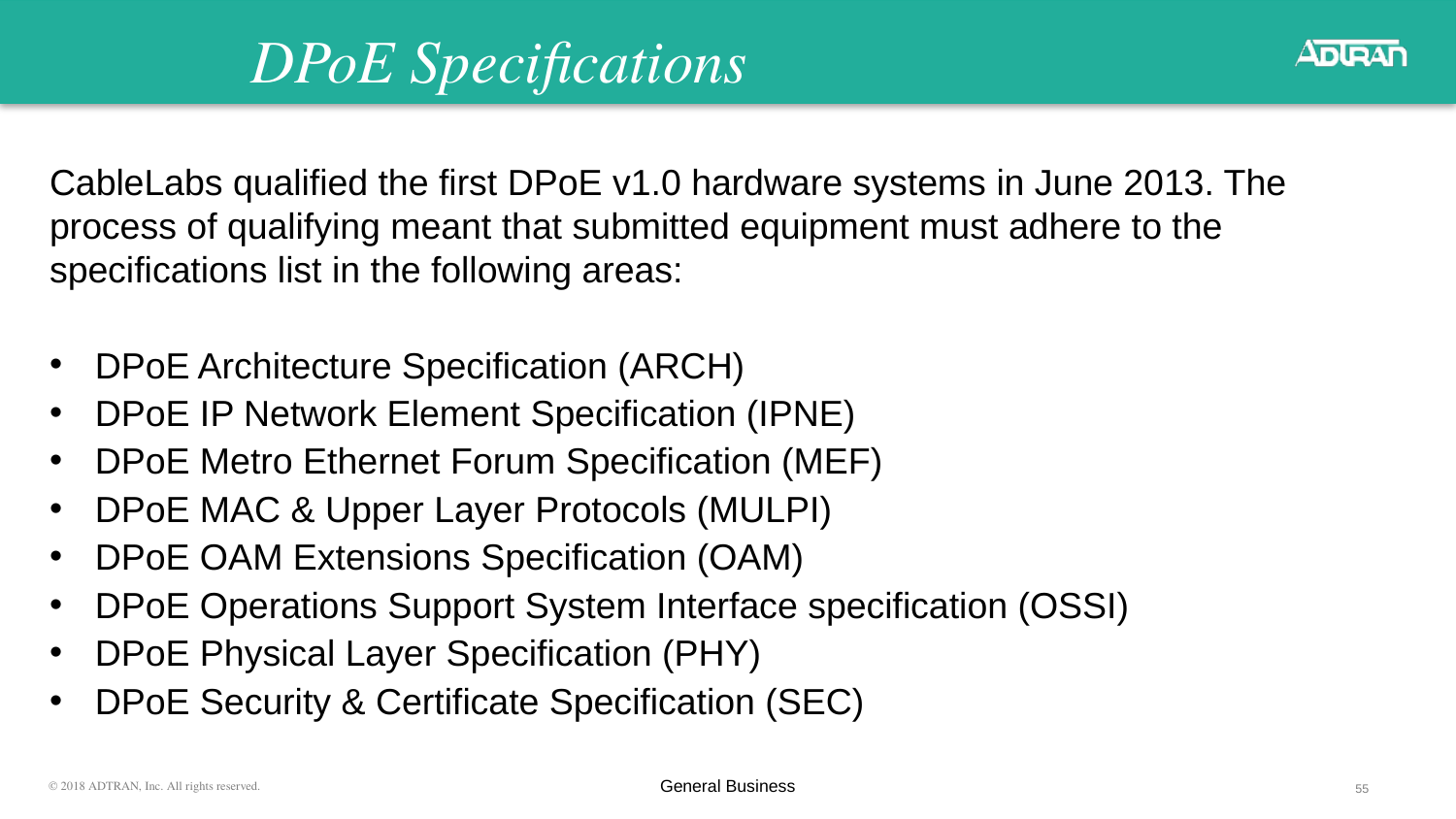

# DPoE Specifications
CableLabs qualified the first DPoE v1.0 hardware systems in June 2013. The process of qualifying meant that submitted equipment must adhere to the specifications list in the following areas:

DPoE Architecture Specification (ARCH)
DPoE IP Network Element Specification (IPNE)
DPoE Metro Ethernet Forum Specification (MEF)
DPoE MAC & Upper Layer Protocols (MULPI)
DPoE OAM Extensions Specification (OAM)
DPoE Operations Support System Interface specification (OSSI)
DPoE Physical Layer Specification (PHY)
DPoE Security & Certificate Specification (SEC)